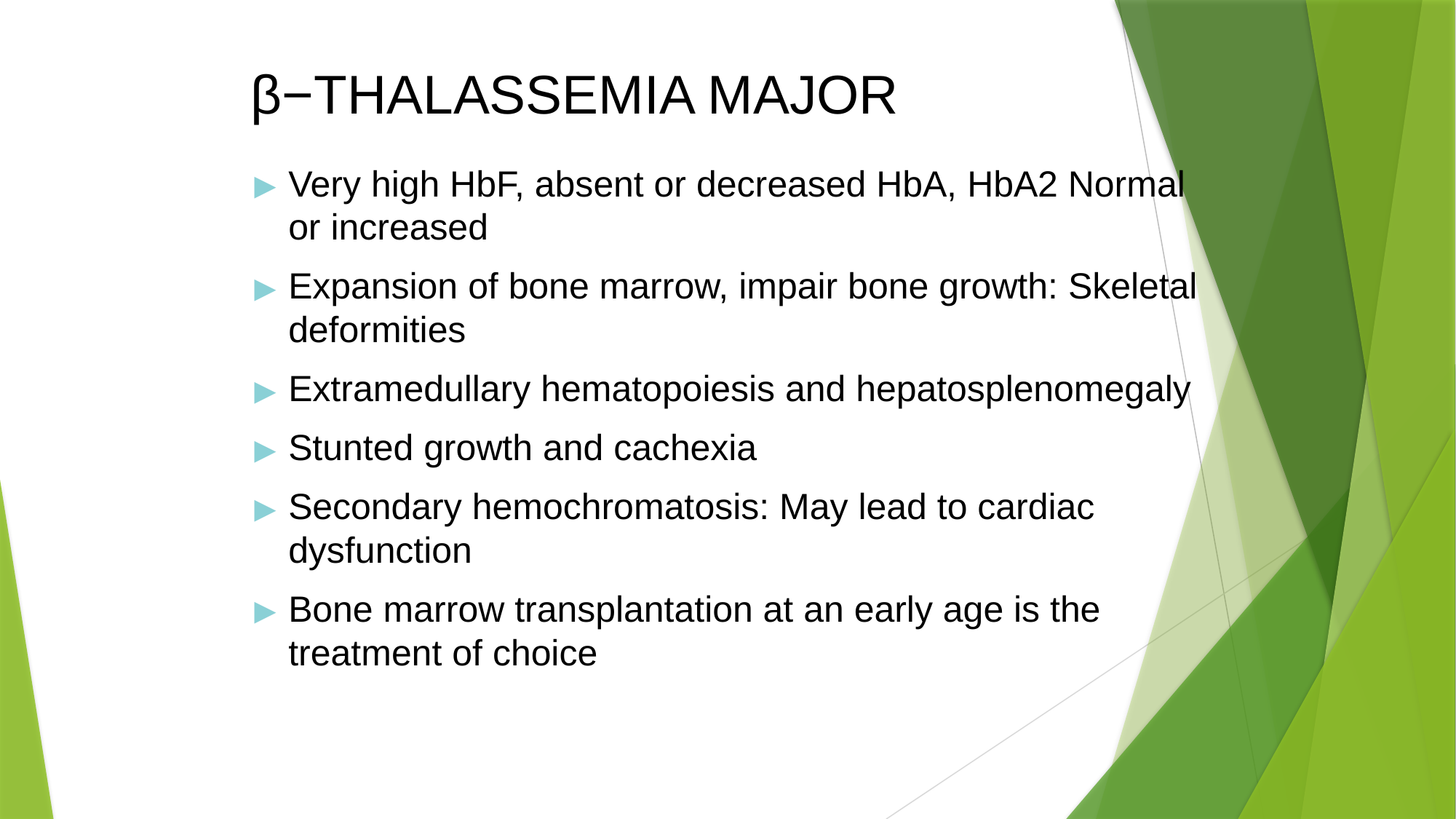

# β−THALASSEMIA MAJOR
Very high HbF, absent or decreased HbA, HbA2 Normal or increased
Expansion of bone marrow, impair bone growth: Skeletal deformities
Extramedullary hematopoiesis and hepatosplenomegaly
Stunted growth and cachexia
Secondary hemochromatosis: May lead to cardiac dysfunction
Bone marrow transplantation at an early age is the treatment of choice